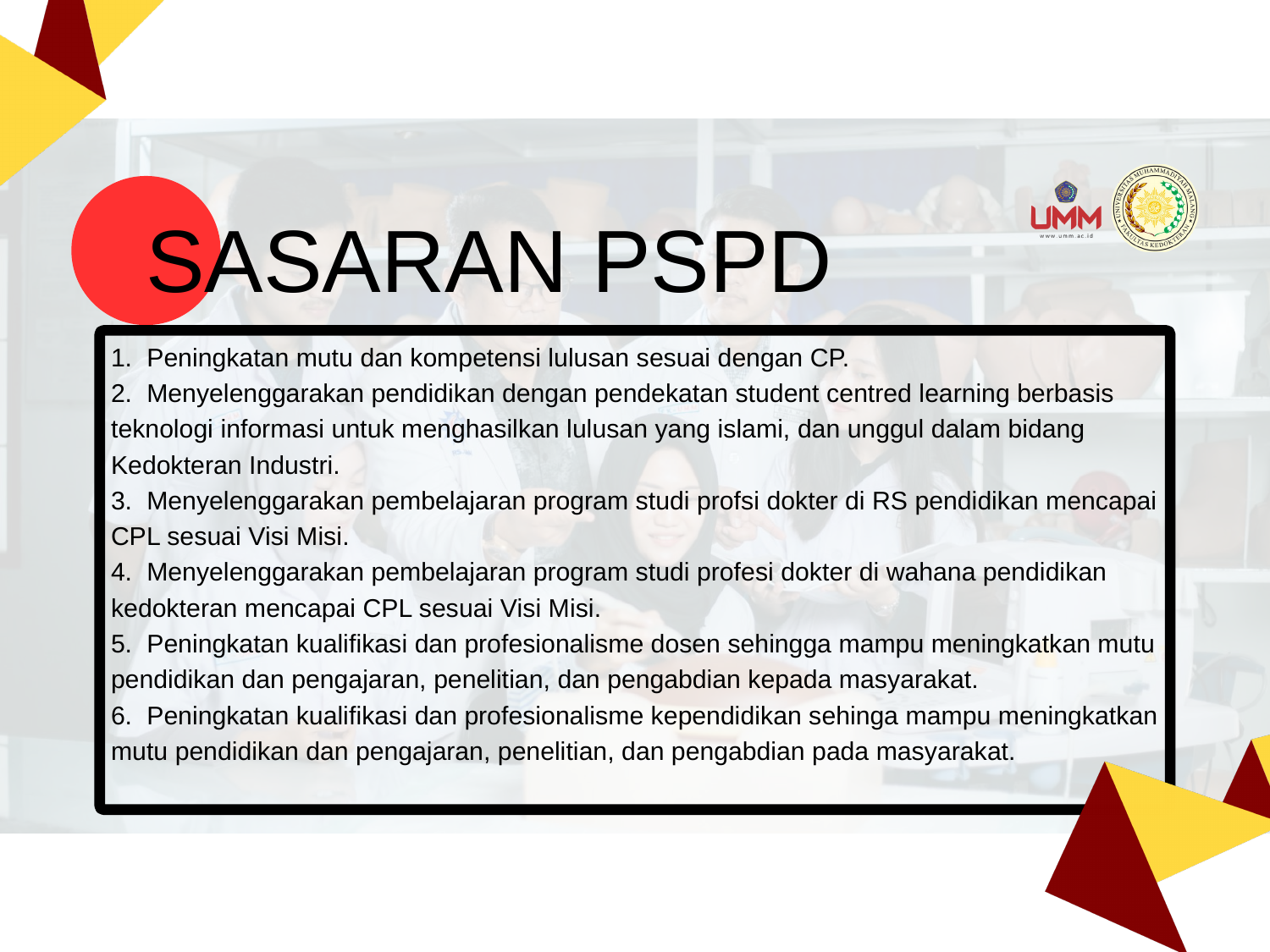

SASARAN PSPD

1.  Peningkatan mutu dan kompetensi lulusan sesuai dengan CP.
2.  Menyelenggarakan pendidikan dengan pendekatan student centred learning berbasis teknologi informasi untuk menghasilkan lulusan yang islami, dan unggul dalam bidang Kedokteran Industri.
3.  Menyelenggarakan pembelajaran program studi profsi dokter di RS pendidikan mencapai CPL sesuai Visi Misi.
4.  Menyelenggarakan pembelajaran program studi profesi dokter di wahana pendidikan kedokteran mencapai CPL sesuai Visi Misi.
5.  Peningkatan kualifikasi dan profesionalisme dosen sehingga mampu meningkatkan mutu pendidikan dan pengajaran, penelitian, dan pengabdian kepada masyarakat.
6.  Peningkatan kualifikasi dan profesionalisme kependidikan sehinga mampu meningkatkan mutu pendidikan dan pengajaran, penelitian, dan pengabdian pada masyarakat.